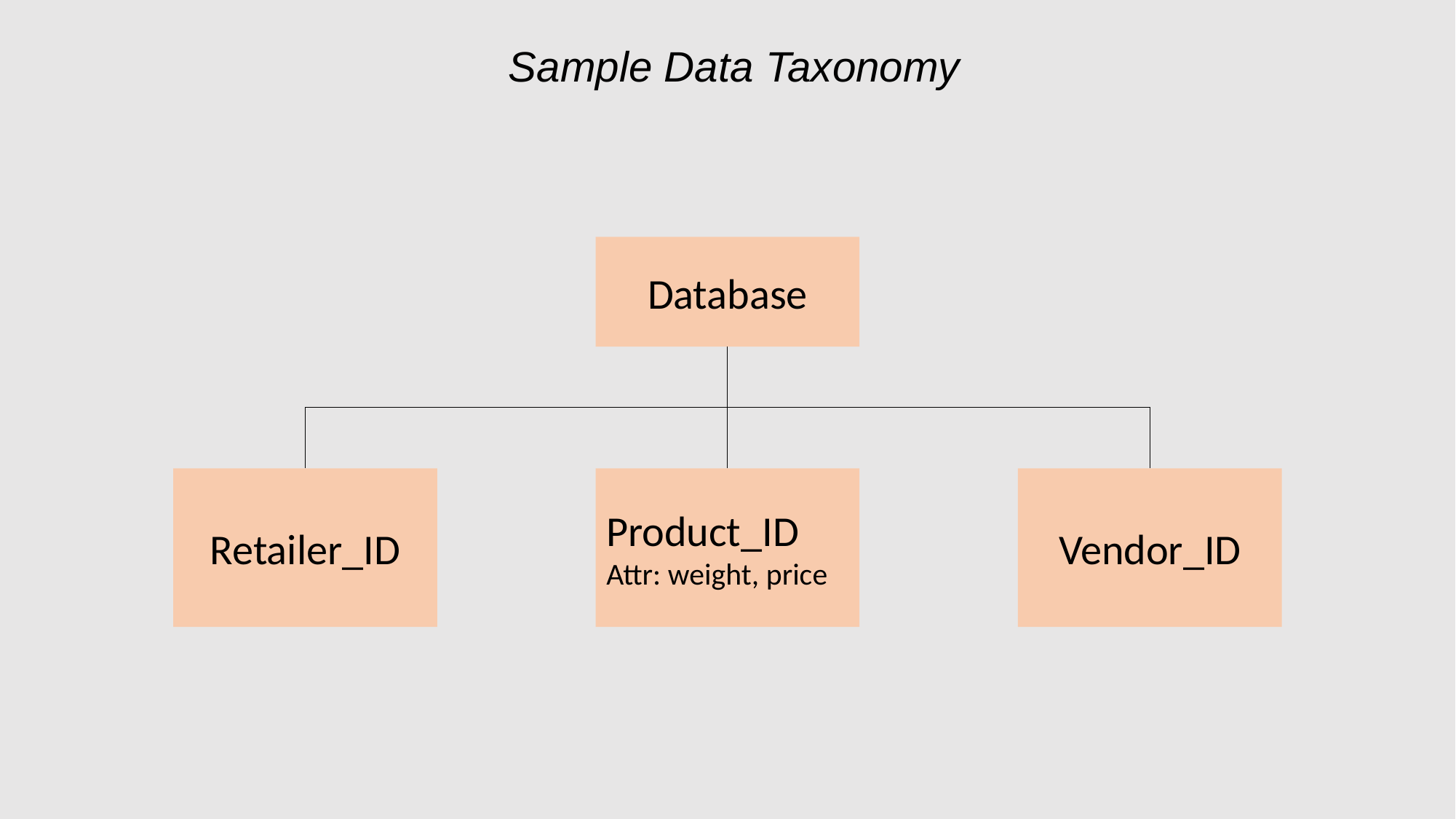

Sample Data Taxonomy
Database
Product_ID
Attr: weight, price
Vendor_ID
Retailer_ID